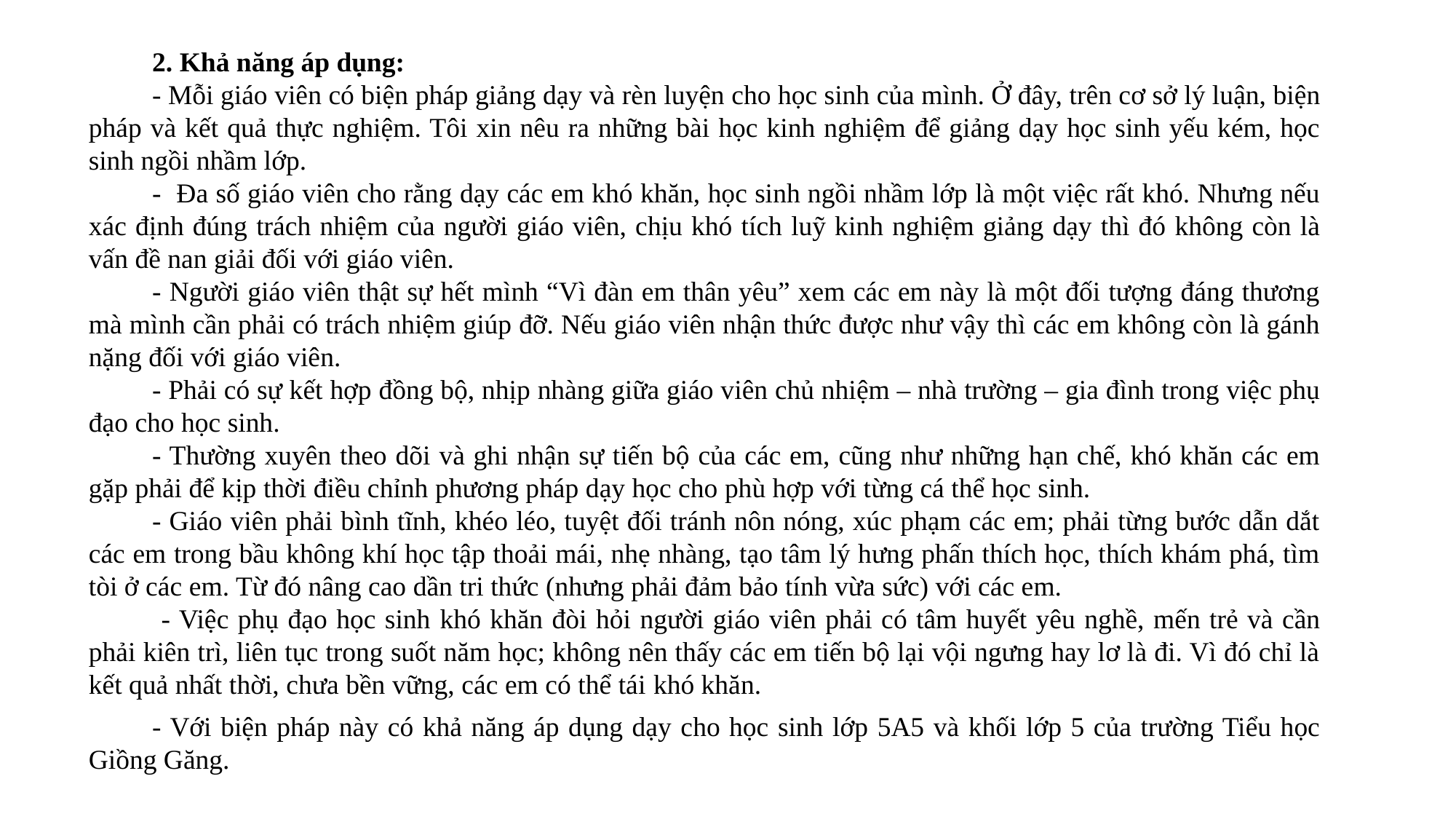

2. Khả năng áp dụng:
- Mỗi giáo viên có biện pháp giảng dạy và rèn luyện cho học sinh của mình. Ở đây, trên cơ sở lý luận, biện pháp và kết quả thực nghiệm. Tôi xin nêu ra những bài học kinh nghiệm để giảng dạy học sinh yếu kém, học sinh ngồi nhầm lớp.
-  Đa số giáo viên cho rằng dạy các em khó khăn, học sinh ngồi nhầm lớp là một việc rất khó. Nhưng nếu xác định đúng trách nhiệm của người giáo viên, chịu khó tích luỹ kinh nghiệm giảng dạy thì đó không còn là vấn đề nan giải đối với giáo viên.
- Người giáo viên thật sự hết mình “Vì đàn em thân yêu” xem các em này là một đối tượng đáng thương mà mình cần phải có trách nhiệm giúp đỡ. Nếu giáo viên nhận thức được như vậy thì các em không còn là gánh nặng đối với giáo viên.
- Phải có sự kết hợp đồng bộ, nhịp nhàng giữa giáo viên chủ nhiệm – nhà trường – gia đình trong việc phụ đạo cho học sinh.
- Thường xuyên theo dõi và ghi nhận sự tiến bộ của các em, cũng như những hạn chế, khó khăn các em gặp phải để kịp thời điều chỉnh phương pháp dạy học cho phù hợp với từng cá thể học sinh.
- Giáo viên phải bình tĩnh, khéo léo, tuyệt đối tránh nôn nóng, xúc phạm các em; phải từng bước dẫn dắt các em trong bầu không khí học tập thoải mái, nhẹ nhàng, tạo tâm lý hưng phấn thích học, thích khám phá, tìm tòi ở các em. Từ đó nâng cao dần tri thức (nhưng phải đảm bảo tính vừa sức) với các em.
 - Việc phụ đạo học sinh khó khăn đòi hỏi người giáo viên phải có tâm huyết yêu nghề, mến trẻ và cần phải kiên trì, liên tục trong suốt năm học; không nên thấy các em tiến bộ lại vội ngưng hay lơ là đi. Vì đó chỉ là kết quả nhất thời, chưa bền vững, các em có thể tái khó khăn.
- Với biện pháp này có khả năng áp dụng dạy cho học sinh lớp 5A5 và khối lớp 5 của trường Tiểu học Giồng Găng.